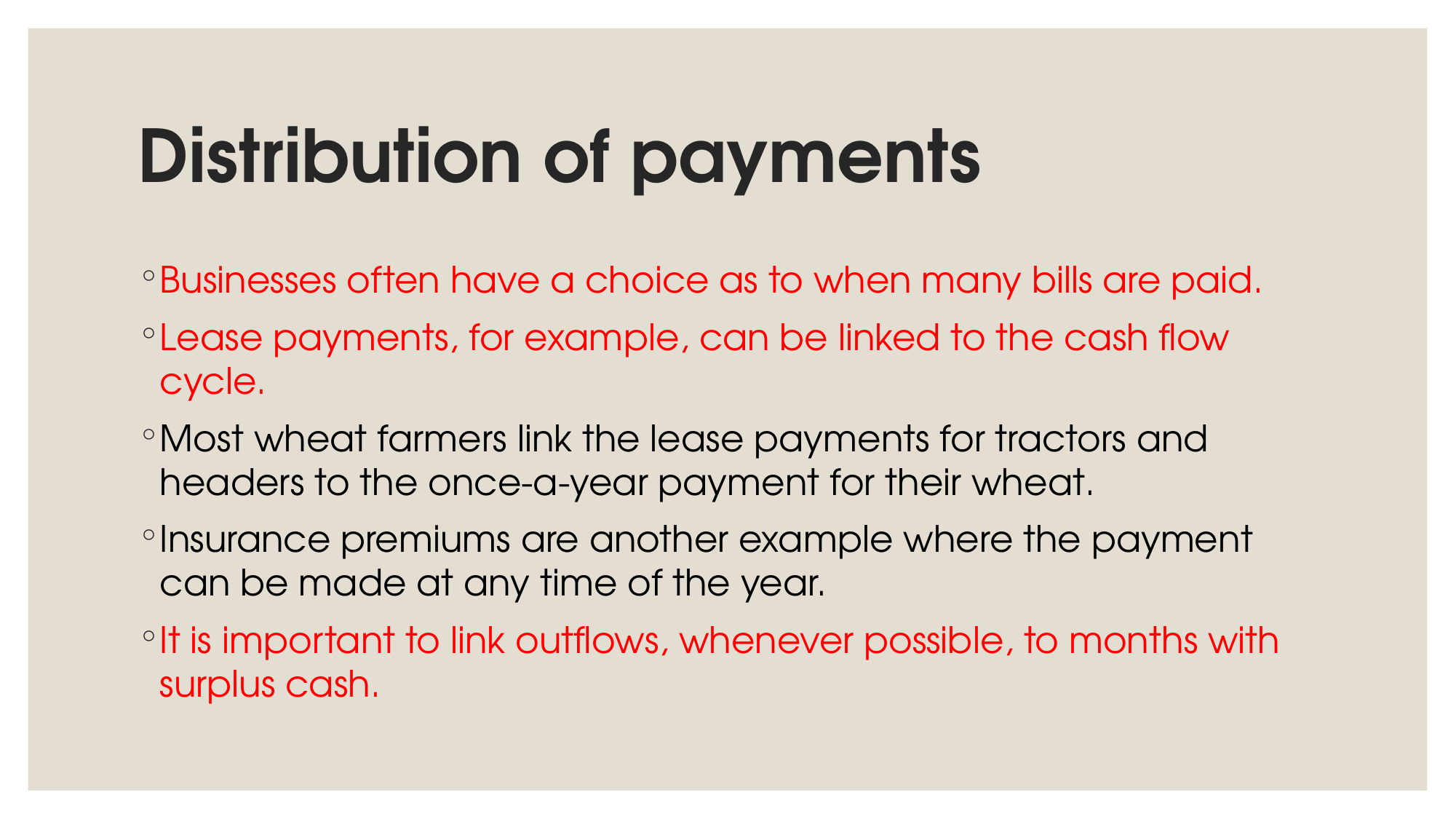

# Distribution of payments
Businesses often have a choice as to when many bills are paid.
Lease payments, for example, can be linked to the cash flow cycle.
Most wheat farmers link the lease payments for tractors and headers to the once-a-year payment for their wheat.
Insurance premiums are another example where the payment can be made at any time of the year.
It is important to link outflows, whenever possible, to months with surplus cash.